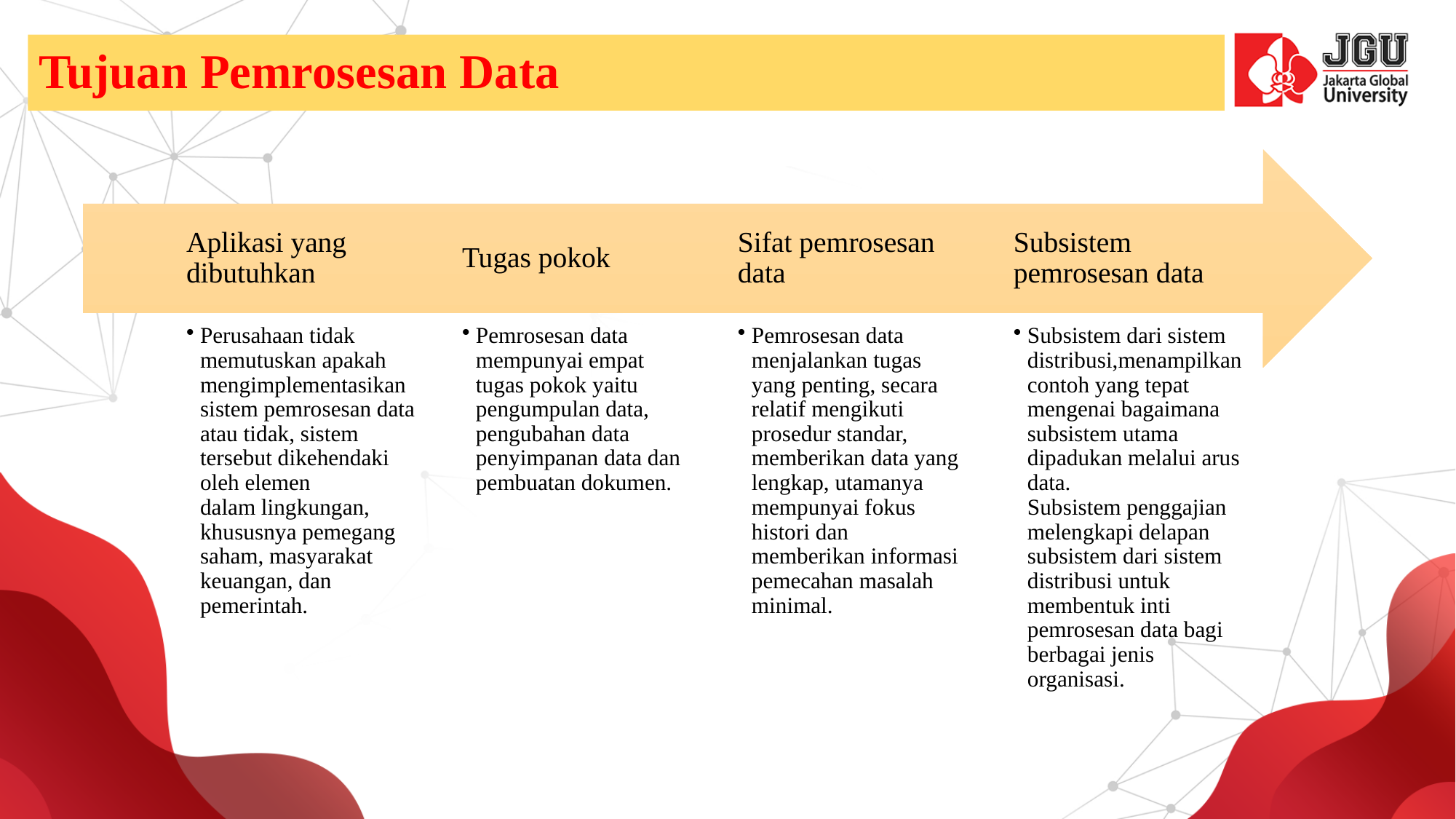

# Tujuan Pemrosesan Data
Subsistem dari sistem distribusi,menampilkan contoh yang tepat mengenai bagaimana subsistem utama dipadukan melalui arus data.
Subsistem penggajian melengkapi delapan subsistem dari sistem distribusi untuk membentuk inti pemrosesan data bagi berbagai jenis organisasi.
Subsistem pemrosesan data
Pemrosesan data menjalankan tugas yang penting, secara relatif mengikuti prosedur standar, memberikan data yang lengkap, utamanya mempunyai fokus histori dan memberikan informasi pemecahan masalah minimal.
Sifat pemrosesan data
Pemrosesan data mempunyai empat tugas pokok yaitu pengumpulan data, pengubahan data penyimpanan data dan pembuatan dokumen.
Tugas pokok
Perusahaan tidak memutuskan apakah mengimplementasikan sistem pemrosesan data atau tidak, sistem tersebut dikehendaki oleh elemen
dalam lingkungan, khususnya pemegang saham, masyarakat keuangan, dan pemerintah.
Aplikasi yang dibutuhkan